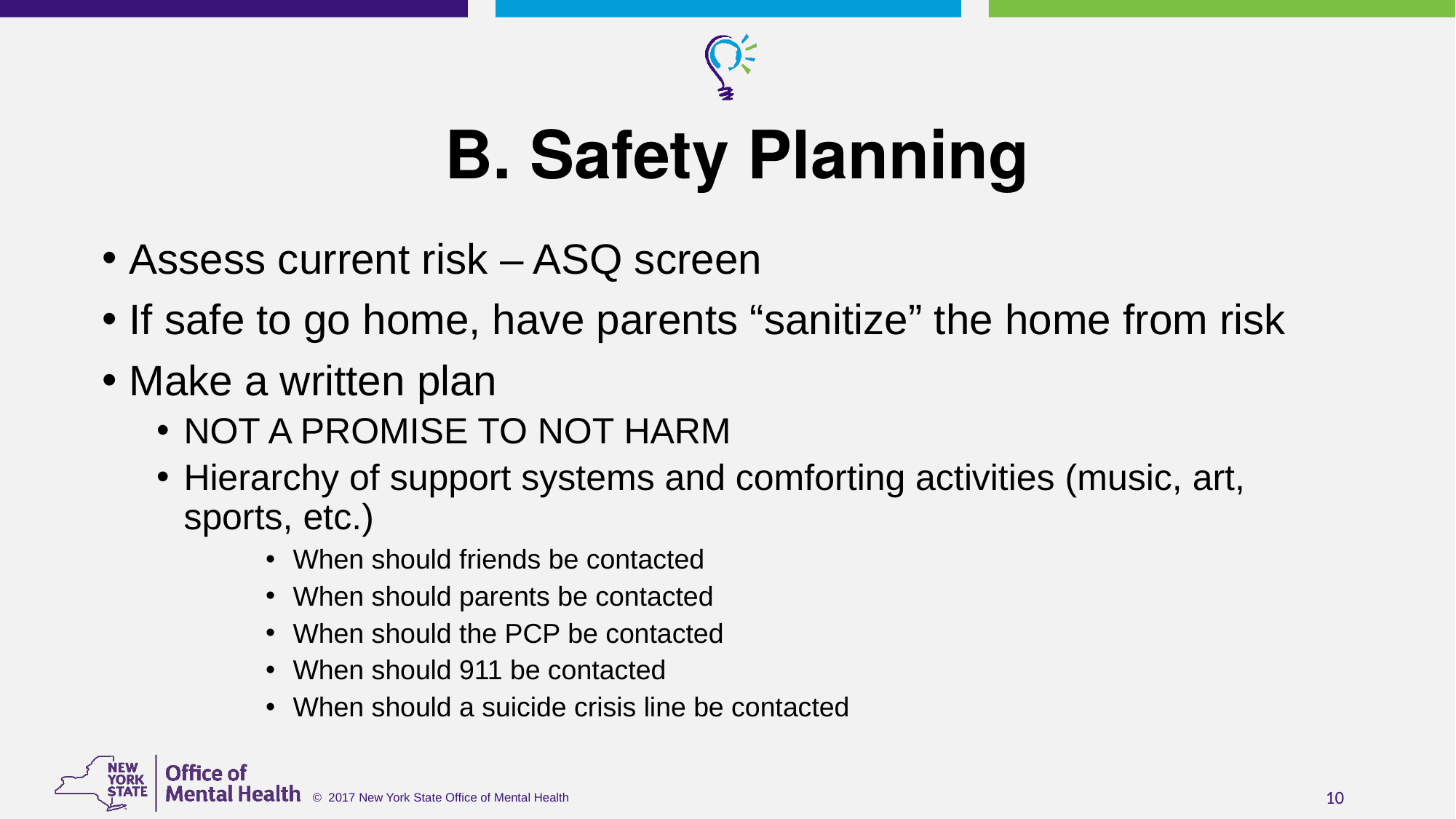

# B. Safety Planning
Assess current risk – ASQ screen
If safe to go home, have parents “sanitize” the home from risk
Make a written plan
NOT A PROMISE TO NOT HARM
Hierarchy of support systems and comforting activities (music, art, sports, etc.)
When should friends be contacted
When should parents be contacted
When should the PCP be contacted
When should 911 be contacted
When should a suicide crisis line be contacted